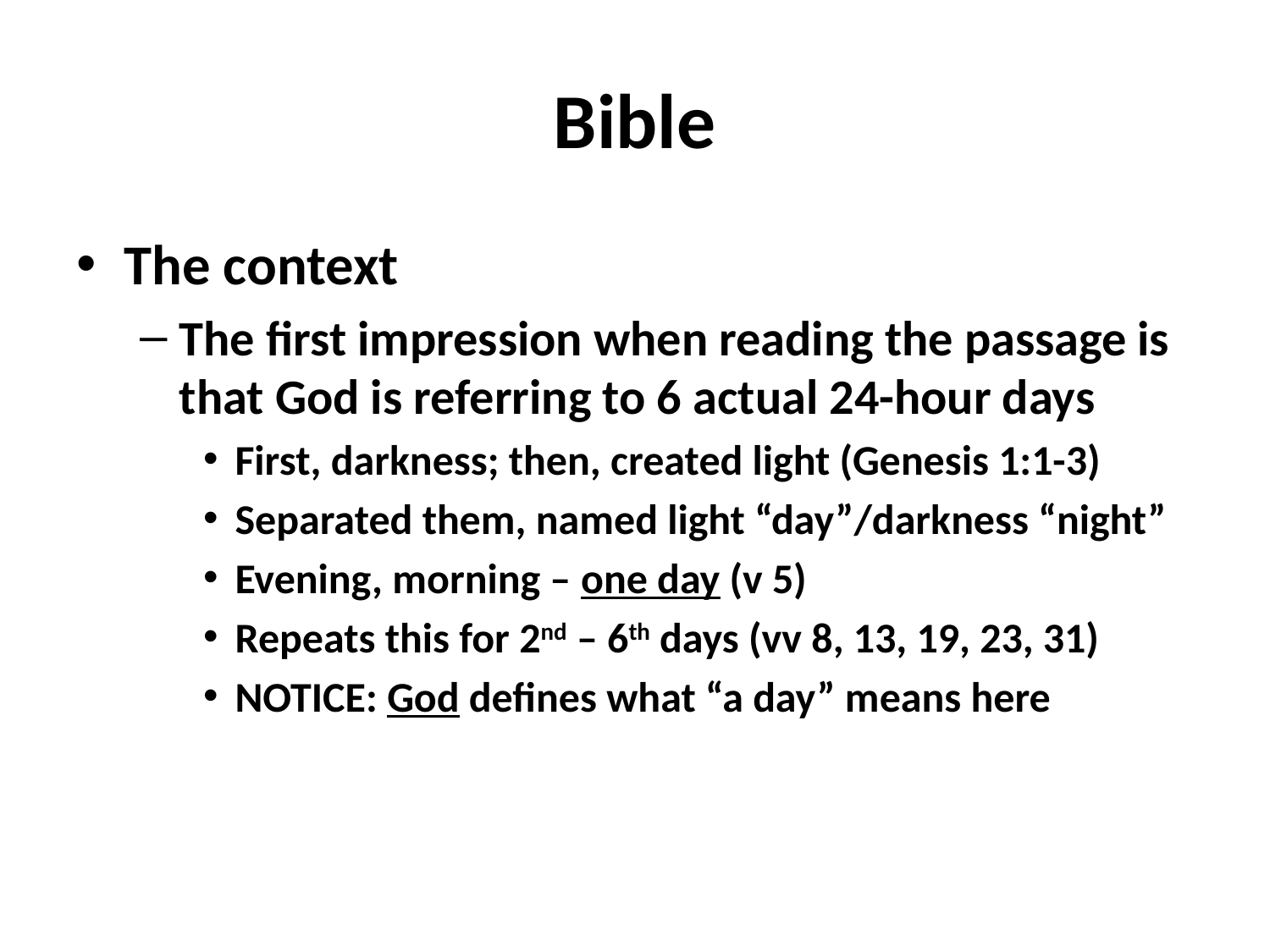

# Bible
The context
The first impression when reading the passage is that God is referring to 6 actual 24-hour days
First, darkness; then, created light (Genesis 1:1-3)
Separated them, named light “day”/darkness “night”
Evening, morning – one day (v 5)
Repeats this for 2nd – 6th days (vv 8, 13, 19, 23, 31)
NOTICE: God defines what “a day” means here